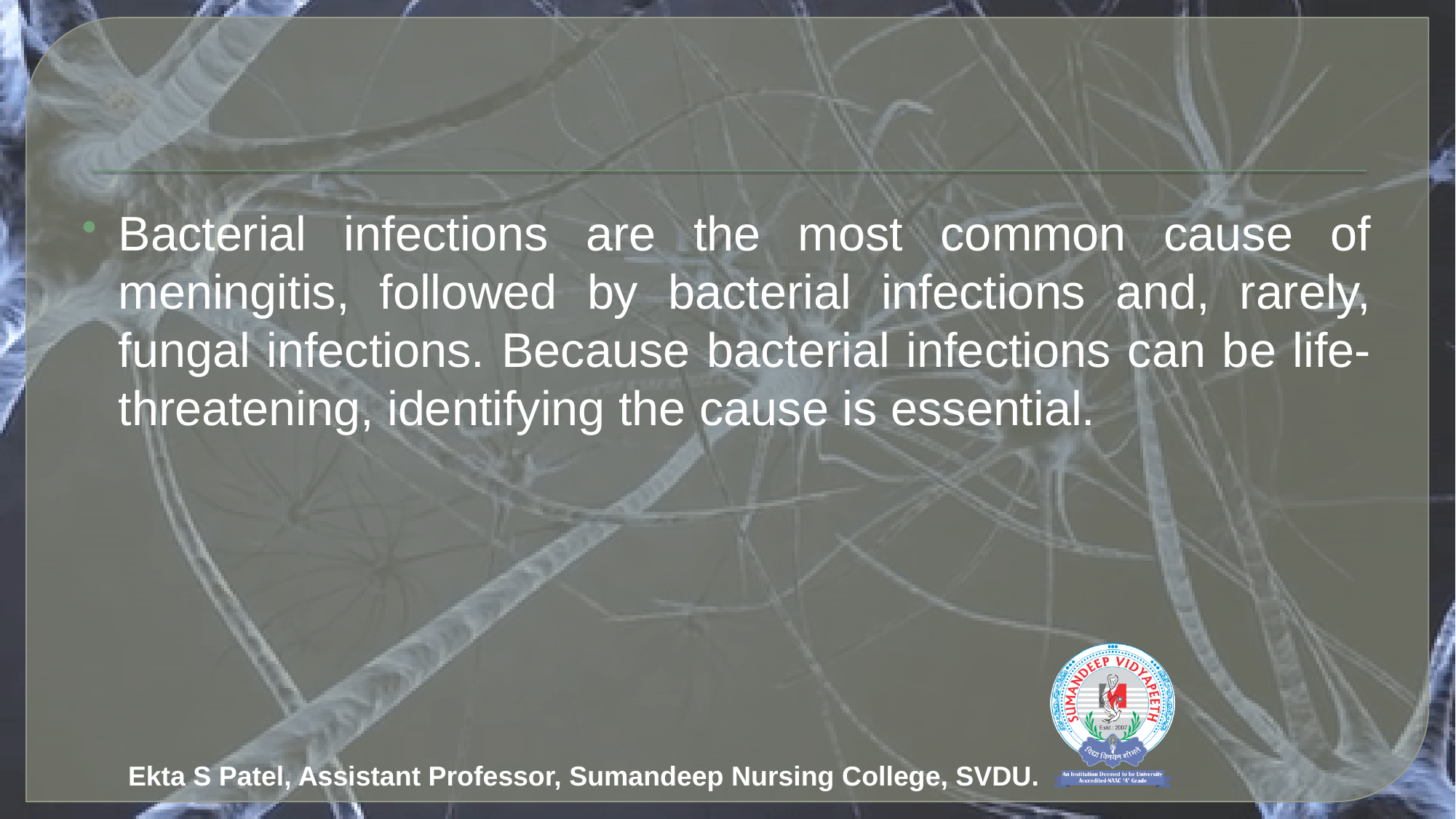

#
Bacterial infections are the most common cause of meningitis, followed by bacterial infections and, rarely, fungal infections. Because bacterial infections can be life-threatening, identifying the cause is essential.